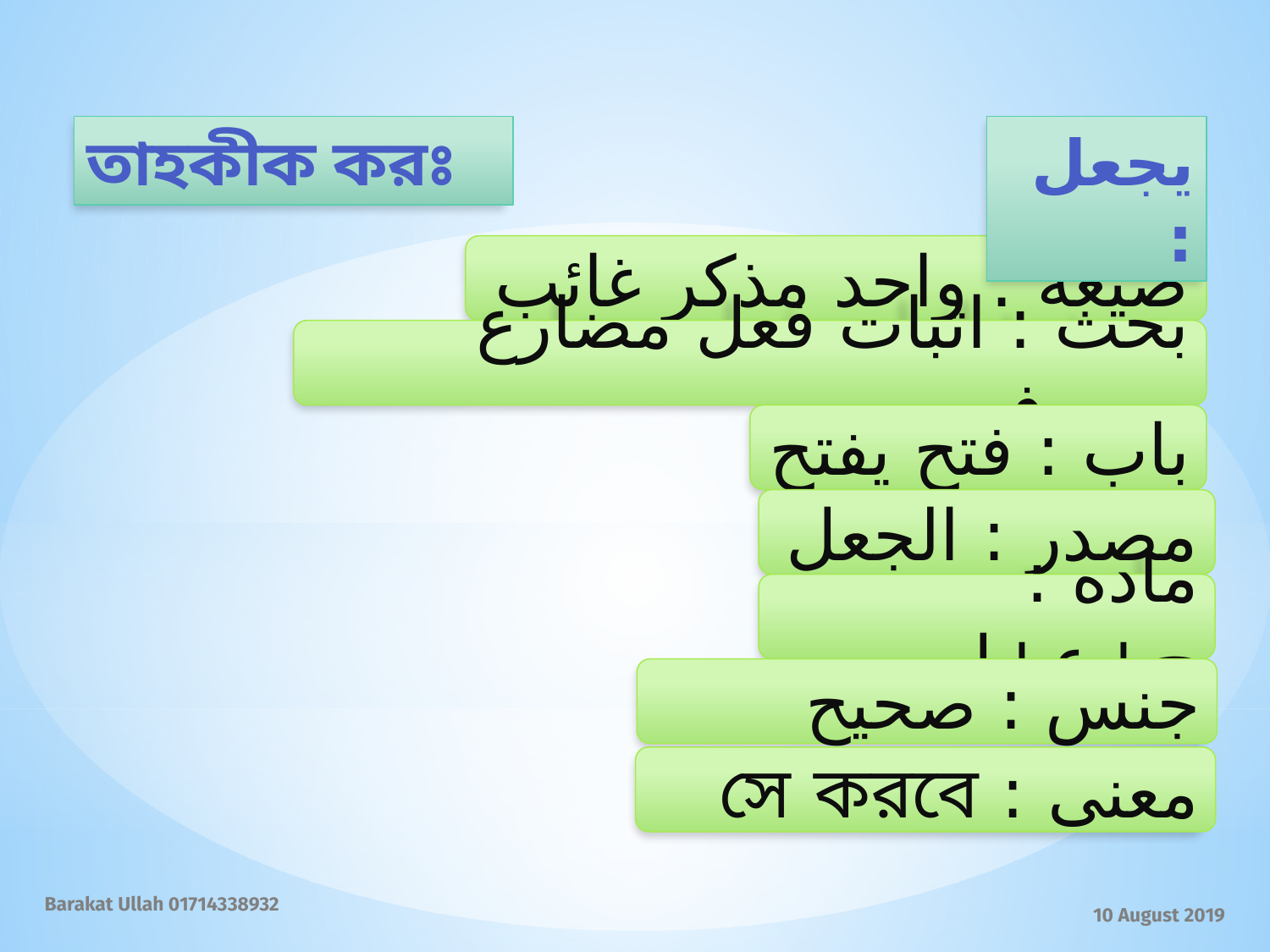

তাহকীক করঃ
يجعل :
صيغة : واحد مذكر غائب
بحث : اثبات فعل مضارع معروف
باب : فتح يفتح
مصدر : الجعل
ماده : ج+ع+ل
جنس : صحيح
معنى : সে করবে
Barakat Ullah 01714338932
10 August 2019